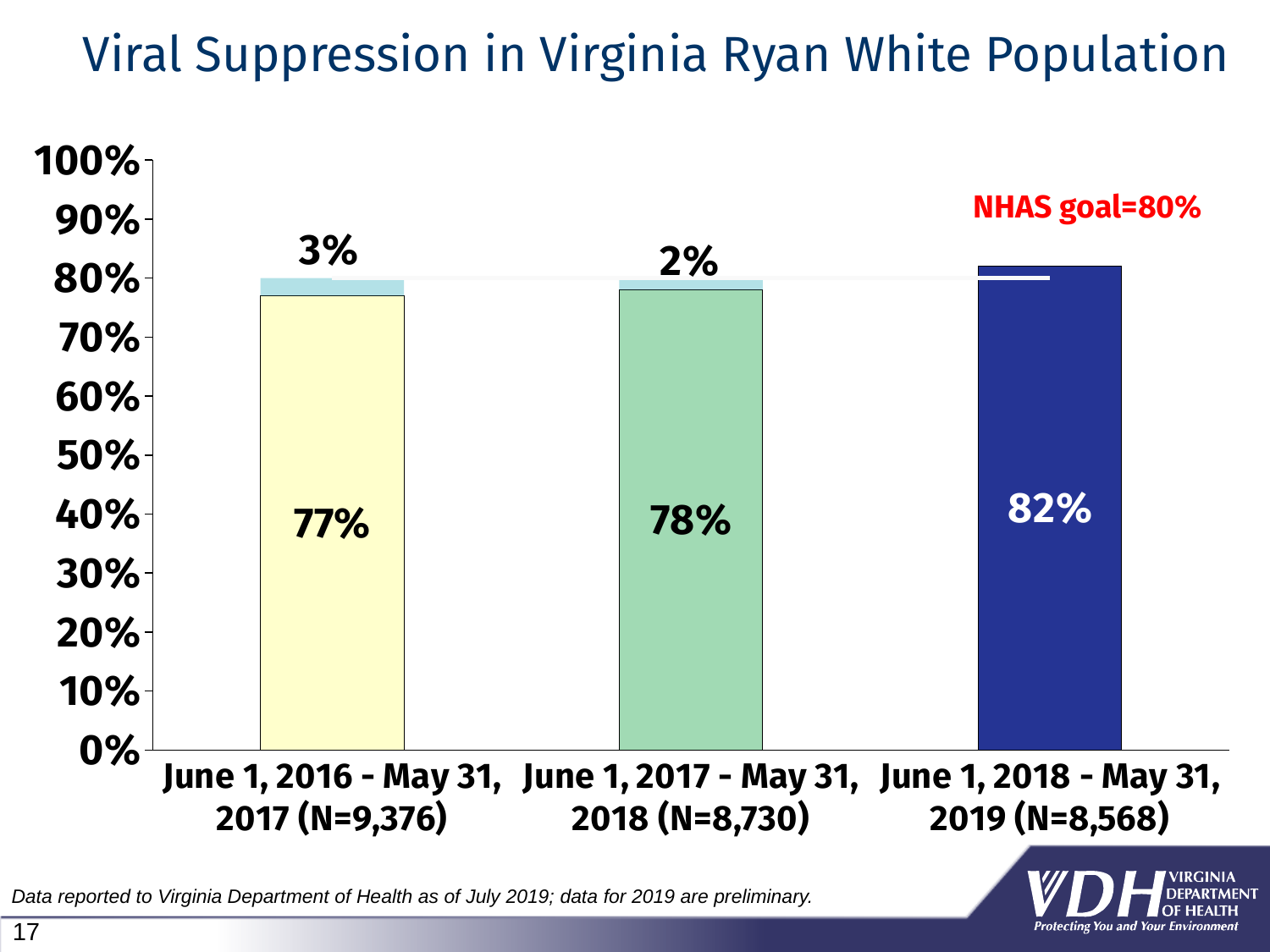

# Viral Suppression in Virginia Ryan White Population

### Chart

| Category |  | NHAS goal | NHAS goal |
|---|---|---|---|
| June 1, 2016 - May 31, 2017 (N=9,376) | 0.77 | 0.030000000000000027 | 0.8 |
| June 1, 2017 - May 31, 2018 (N=8,730) | 0.78 | 0.020000000000000018 | 0.8 |
| June 1, 2018 - May 31, 2019 (N=8,568) | 0.82 | None | 0.8 |
NHAS goal=80%
Data reported to Virginia Department of Health as of July 2019; data for 2019 are preliminary.